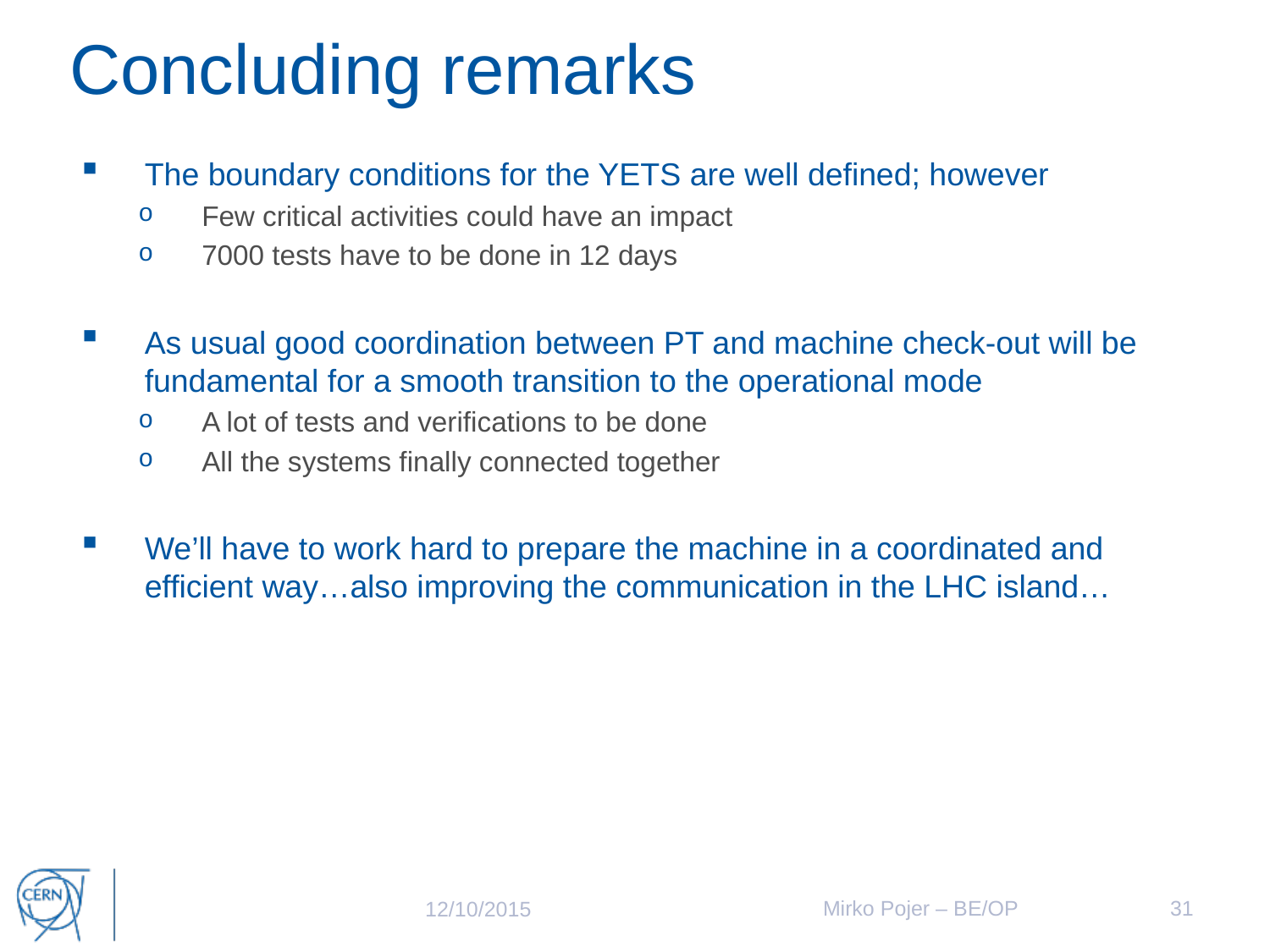

# Concluding remarks
The boundary conditions for the YETS are well defined; however
Few critical activities could have an impact
7000 tests have to be done in 12 days

As usual good coordination between PT and machine check-out will be fundamental for a smooth transition to the operational mode
A lot of tests and verifications to be done
All the systems finally connected together

We’ll have to work hard to prepare the machine in a coordinated and efficient way…also improving the communication in the LHC island…
Mirko Pojer – BE/OP
31
12/10/2015